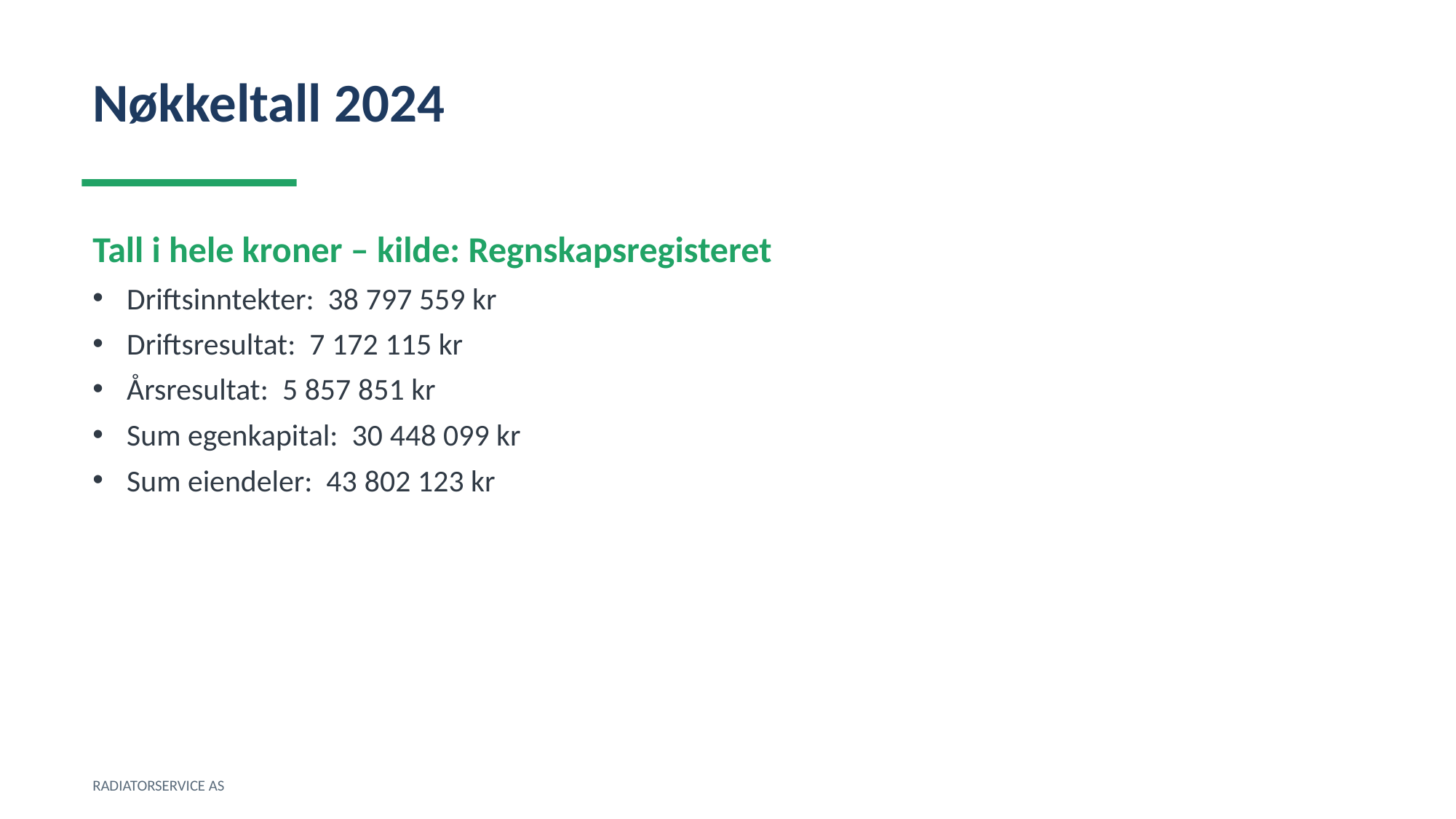

Nøkkeltall 2024

Tall i hele kroner – kilde: Regnskapsregisteret
Driftsinntekter:  38 797 559 kr
Driftsresultat:  7 172 115 kr
Årsresultat:  5 857 851 kr
Sum egenkapital:  30 448 099 kr
Sum eiendeler:  43 802 123 kr
RADIATORSERVICE AS